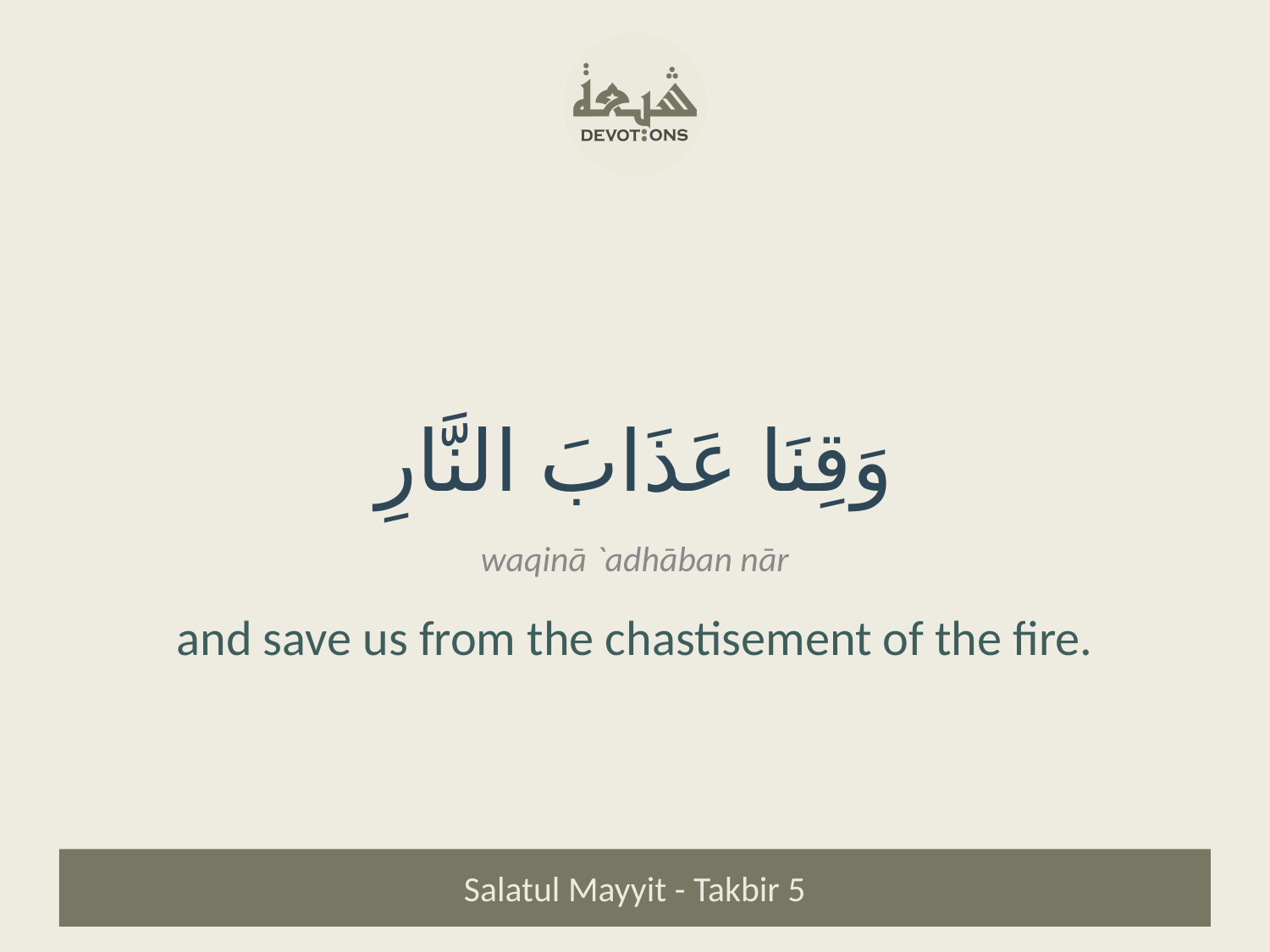

وَقِنَا عَذَابَ النَّارِ
waqinā `adhāban nār
and save us from the chastisement of the fire.
Salatul Mayyit - Takbir 5